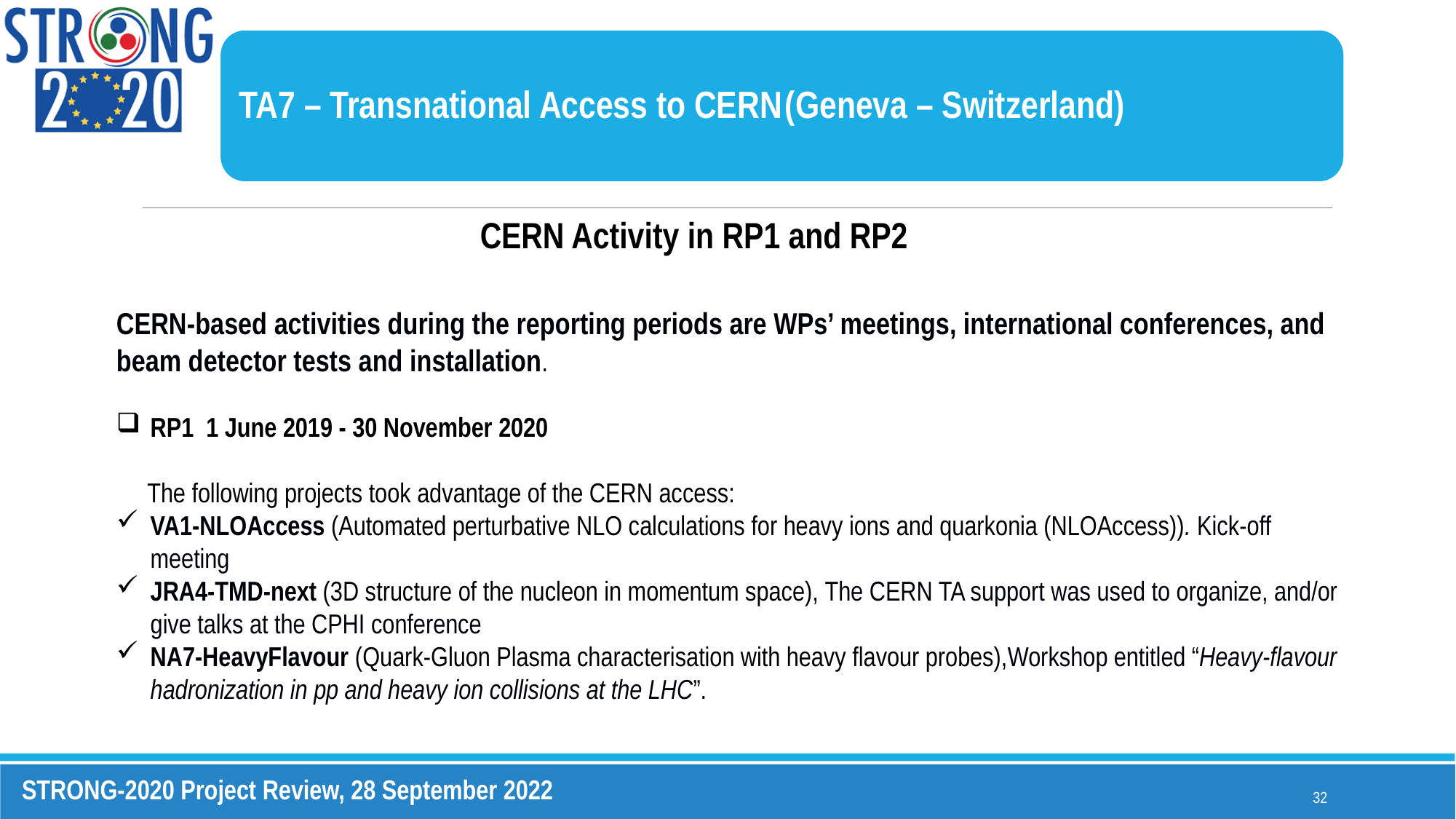

TA7 – Transnational Access to CERN	(Geneva – Switzerland)
CERN Activity in RP1 and RP2
CERN-based activities during the reporting periods are WPs’ meetings, international conferences, and beam detector tests and installation.

RP1  1 June 2019 - 30 November 2020

     The following projects took advantage of the CERN access:
VA1-NLOAccess (Automated perturbative NLO calculations for heavy ions and quarkonia (NLOAccess)). Kick-off meeting
JRA4-TMD-next (3D structure of the nucleon in momentum space), The CERN TA support was used to organize, and/or give talks at the CPHI conference
NA7-HeavyFlavour (Quark-Gluon Plasma characterisation with heavy flavour probes),Workshop entitled “Heavy-flavour hadronization in pp and heavy ion collisions at the LHC”.

32